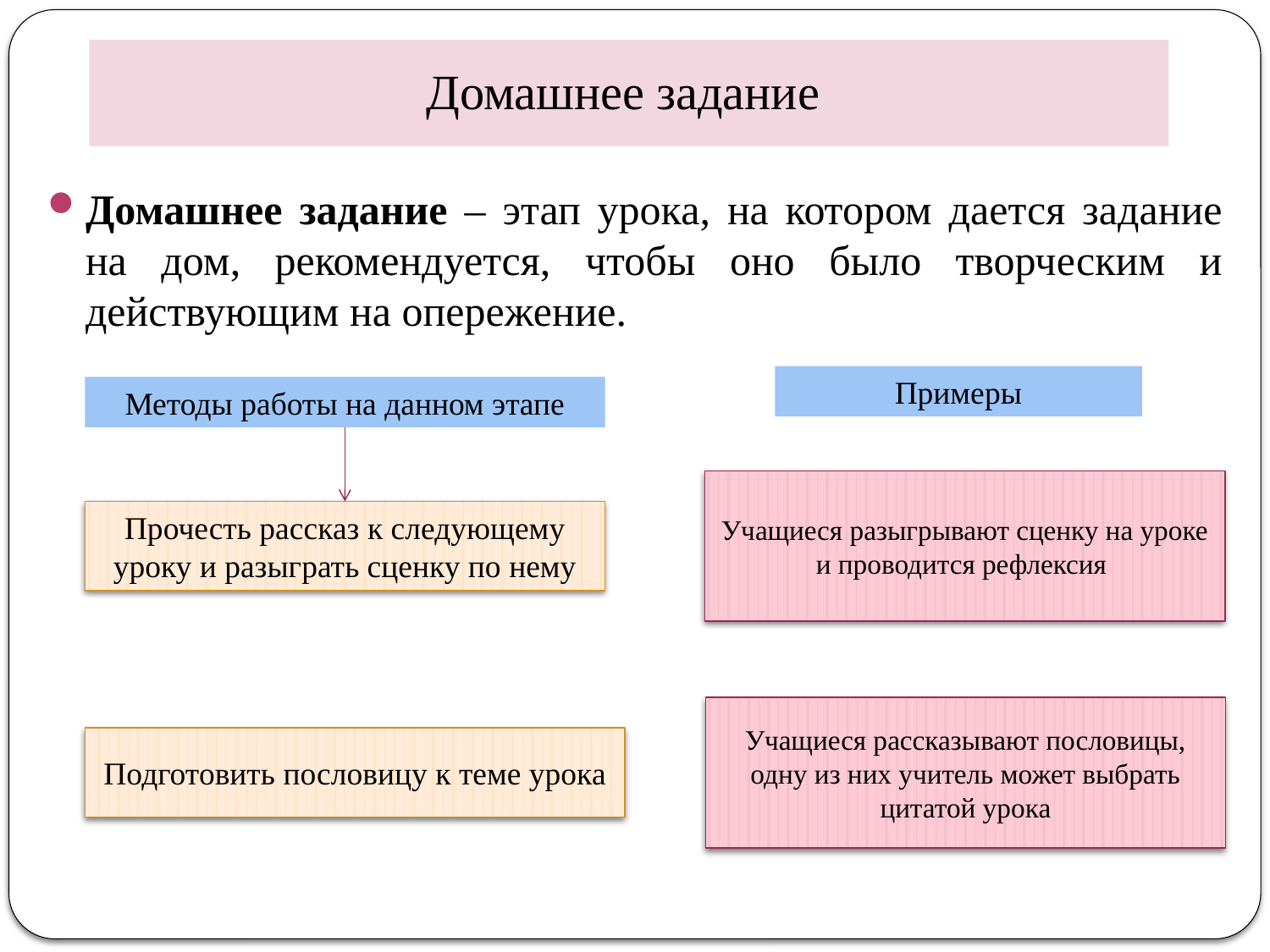

# Домашнее задание
Домашнее задание – этап урока, на котором дается задание на дом, рекомендуется, чтобы оно было творческим и действующим на опережение.
Примеры
Методы работы на данном этапе
Учащиеся разыгрывают сценку на уроке и проводится рефлексия
Прочесть рассказ к следующему уроку и разыграть сценку по нему
Учащиеся рассказывают пословицы, одну из них учитель может выбрать цитатой урока
Подготовить пословицу к теме урока